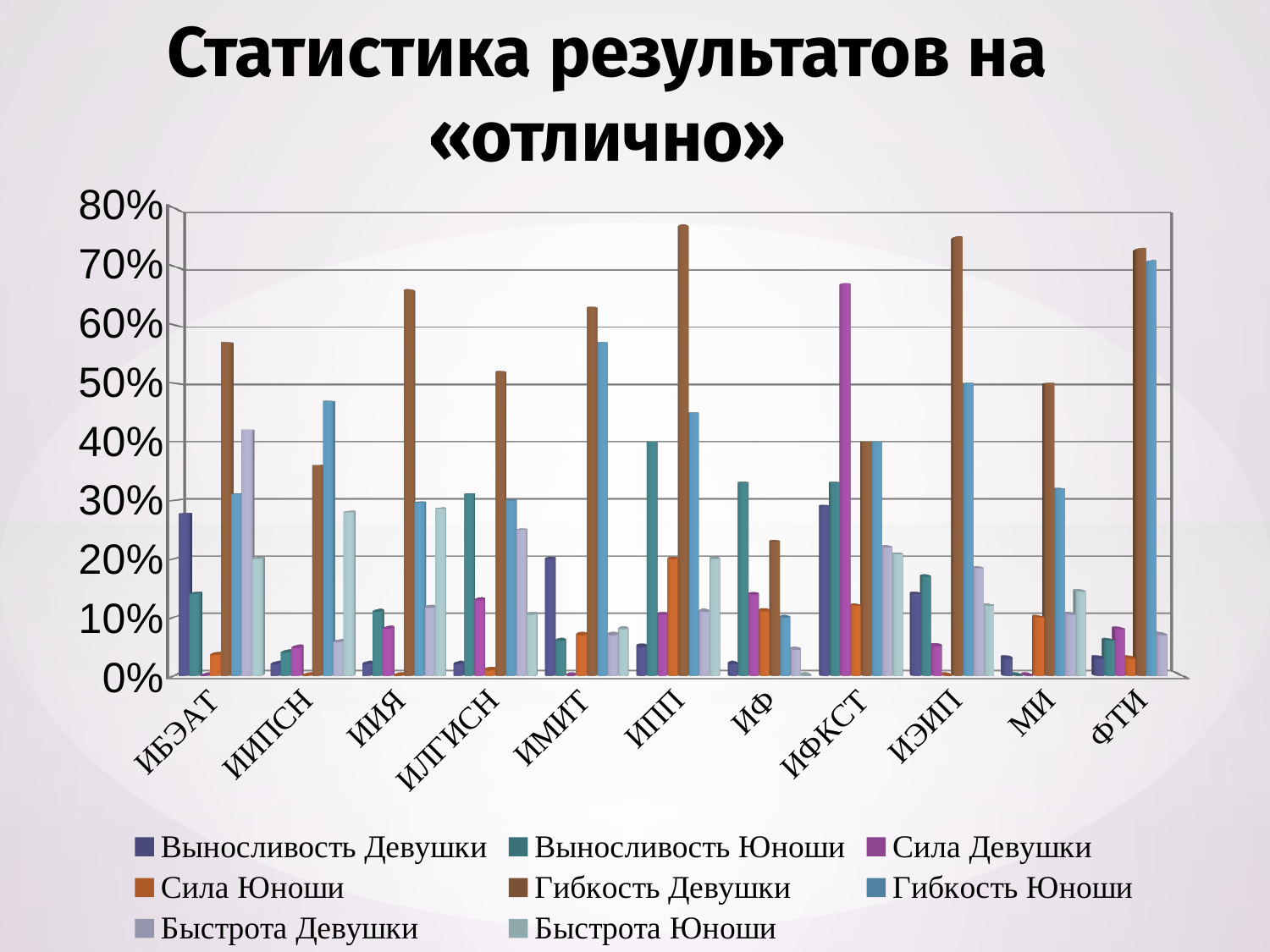

# Статистика результатов на «отлично»

[unsupported chart]